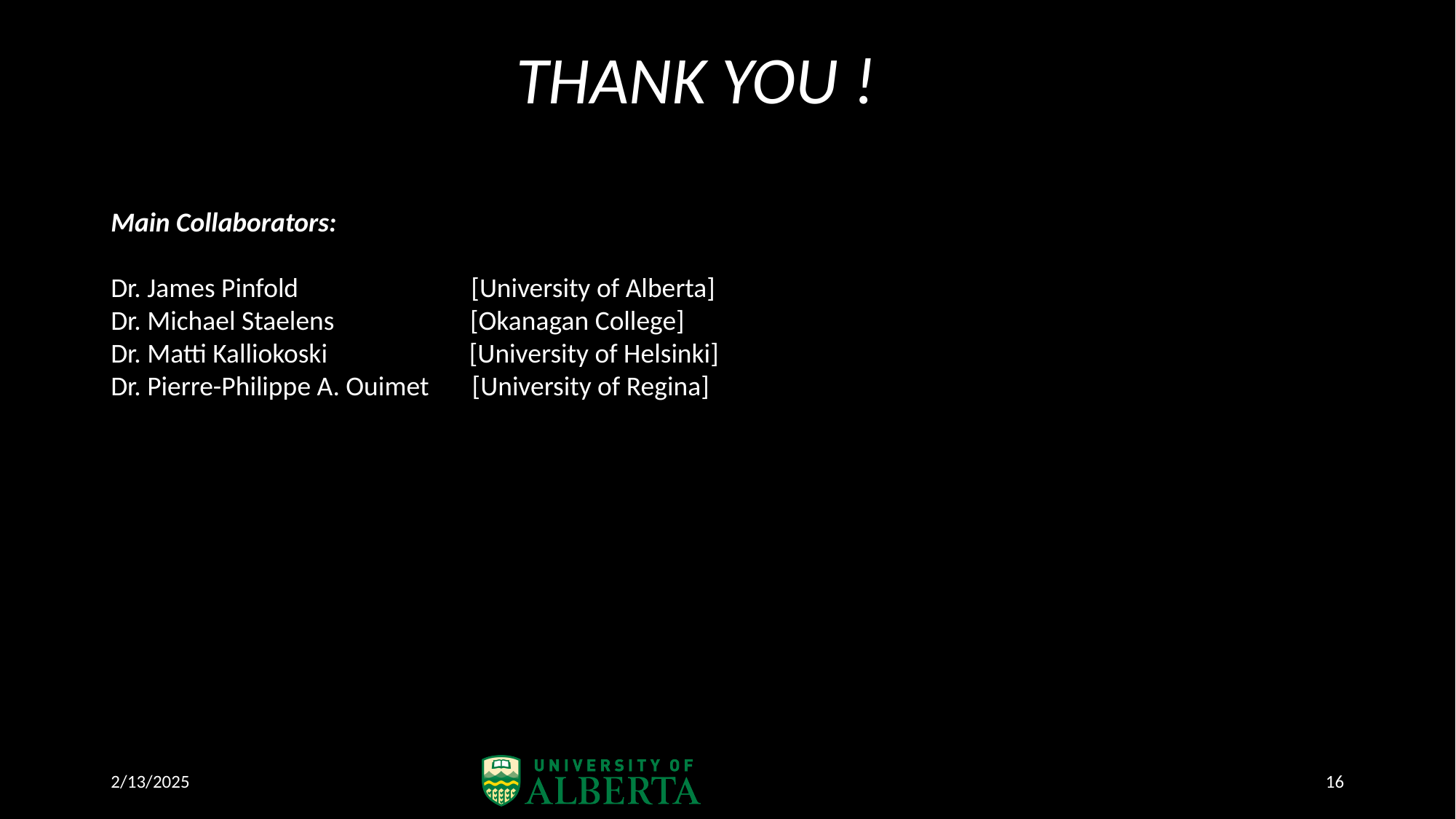

# THANK YOU !
Main Collaborators:

Dr. James Pinfold                            [University of Alberta]
Dr. Michael Staelens                      [Okanagan College]
Dr. Matti Kalliokoski                       [University of Helsinki]
Dr. Pierre-Philippe A. Ouimet       [University of Regina]

2/13/2025
16